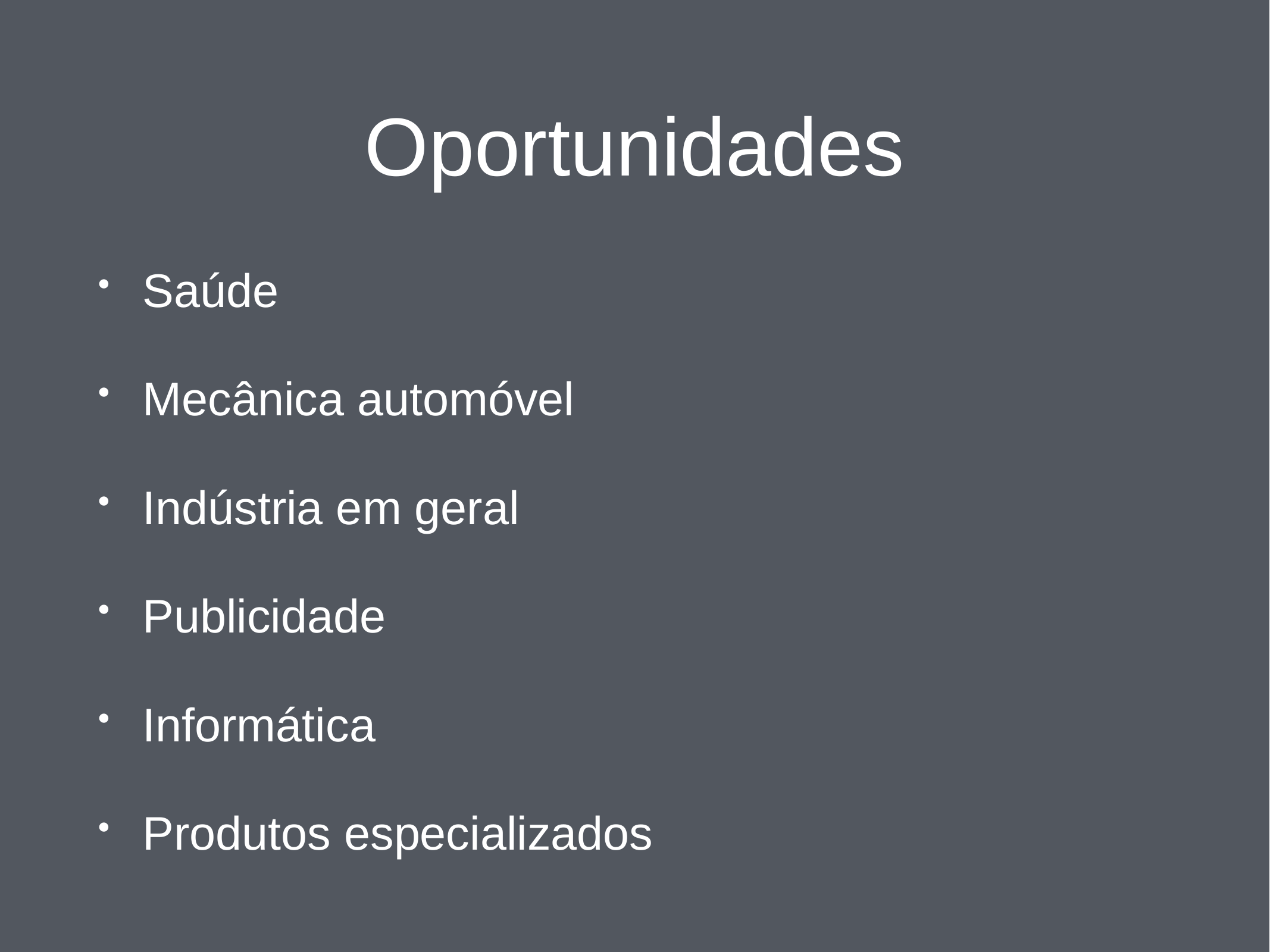

# Oportunidades
Saúde
Mecânica automóvel
Indústria em geral
Publicidade
Informática
Produtos especializados